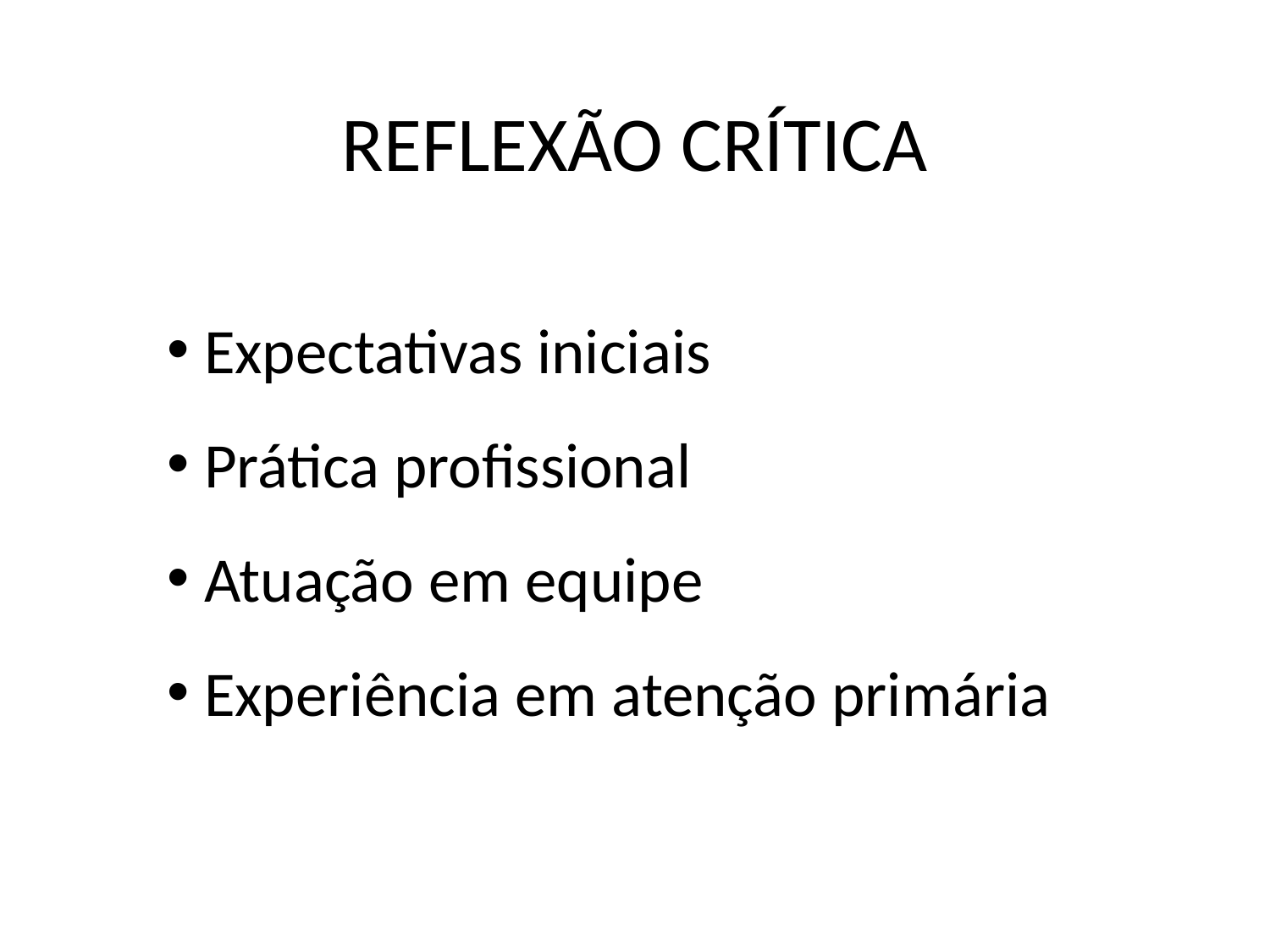

REFLEXÃO CRÍTICA
 Expectativas iniciais
 Prática profissional
 Atuação em equipe
 Experiência em atenção primária